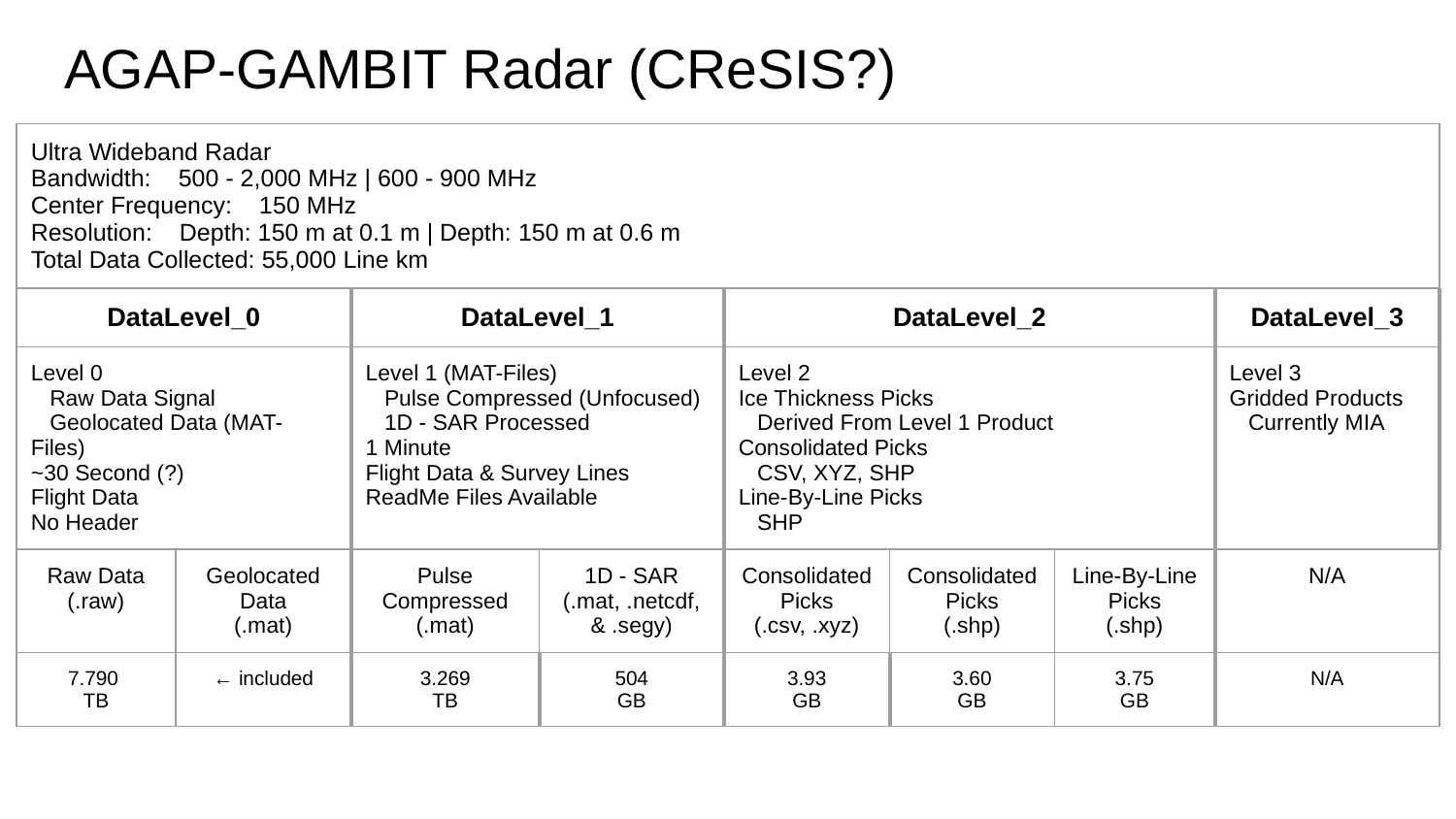

# AGAP-GAMBIT Radar (CReSIS?)
| Ultra Wideband Radar Bandwidth: 500 - 2,000 MHz | 600 - 900 MHz Center Frequency: 150 MHz Resolution: Depth: 150 m at 0.1 m | Depth: 150 m at 0.6 m Total Data Collected: 55,000 Line km |  |  |  |  |  |  |  |
| --- | --- | --- | --- | --- | --- | --- | --- |
| DataLevel\_0 |  | DataLevel\_1 |  | DataLevel\_2 |  |  | DataLevel\_3 |
| Level 0 Raw Data Signal Geolocated Data (MAT-Files) ~30 Second (?) Flight Data No Header |  | Level 1 (MAT-Files) Pulse Compressed (Unfocused) 1D - SAR Processed 1 Minute Flight Data & Survey Lines ReadMe Files Available |  | Level 2 Ice Thickness Picks Derived From Level 1 Product Consolidated Picks CSV, XYZ, SHP Line-By-Line Picks SHP |  |  | Level 3 Gridded Products Currently MIA |
| Raw Data (.raw) | Geolocated Data (.mat) | Pulse Compressed (.mat) | 1D - SAR (.mat, .netcdf, & .segy) | Consolidated Picks (.csv, .xyz) | Consolidated Picks (.shp) | Line-By-Line Picks (.shp) | N/A |
| 7.790 TB | ← included | 3.269 TB | 504 GB | 3.93 GB | 3.60 GB | 3.75 GB | N/A |